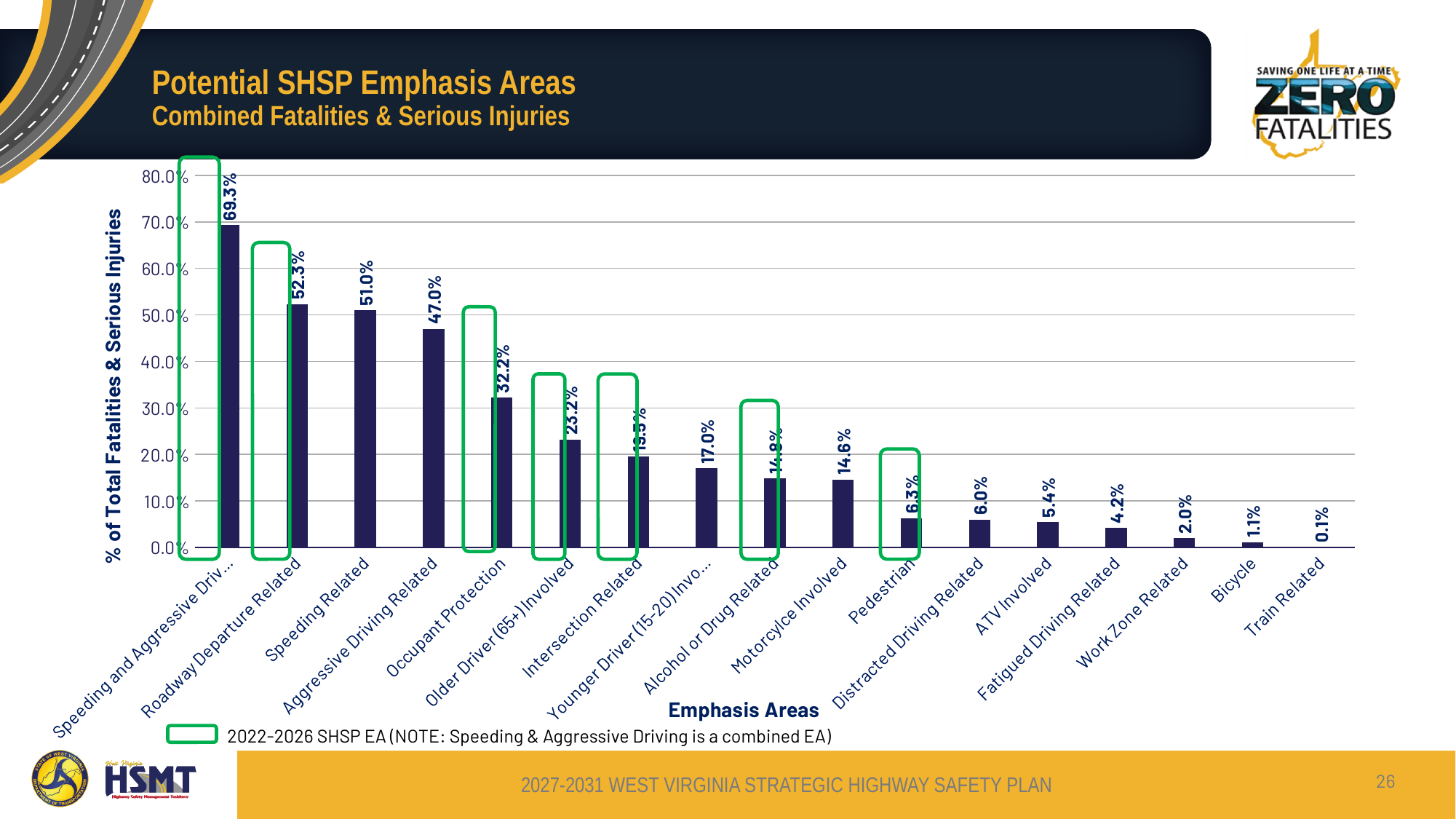

# Potential SHSP Emphasis Areas Combined Fatalities & Serious Injuries

### Chart

| Category |  |
|---|---|
| Speeding and Aggressive Driving Related | 0.693 |
| Roadway Departure Related | 0.523 |
| Speeding Related | 0.51 |
| Aggressive Driving Related | 0.47 |
| Occupant Protection | 0.322 |
| Older Driver (65+) Involved | 0.232 |
| Intersection Related | 0.195 |
| Younger Driver (15-20) Involved | 0.17 |
| Alcohol or Drug Related | 0.148 |
| Motorcylce Involved | 0.146 |
| Pedestrian | 0.063 |
| Distracted Driving Related | 0.06 |
| ATV Involved | 0.054 |
| Fatigued Driving Related | 0.042 |
| Work Zone Related | 0.02 |
| Bicycle | 0.011 |
| Train Related | 0.001 |

2022-2026 SHSP EA (NOTE: Speeding & Aggressive Driving is a combined EA)

26
2027-2031 WEST VIRGINIA STRATEGIC HIGHWAY SAFETY PLAN